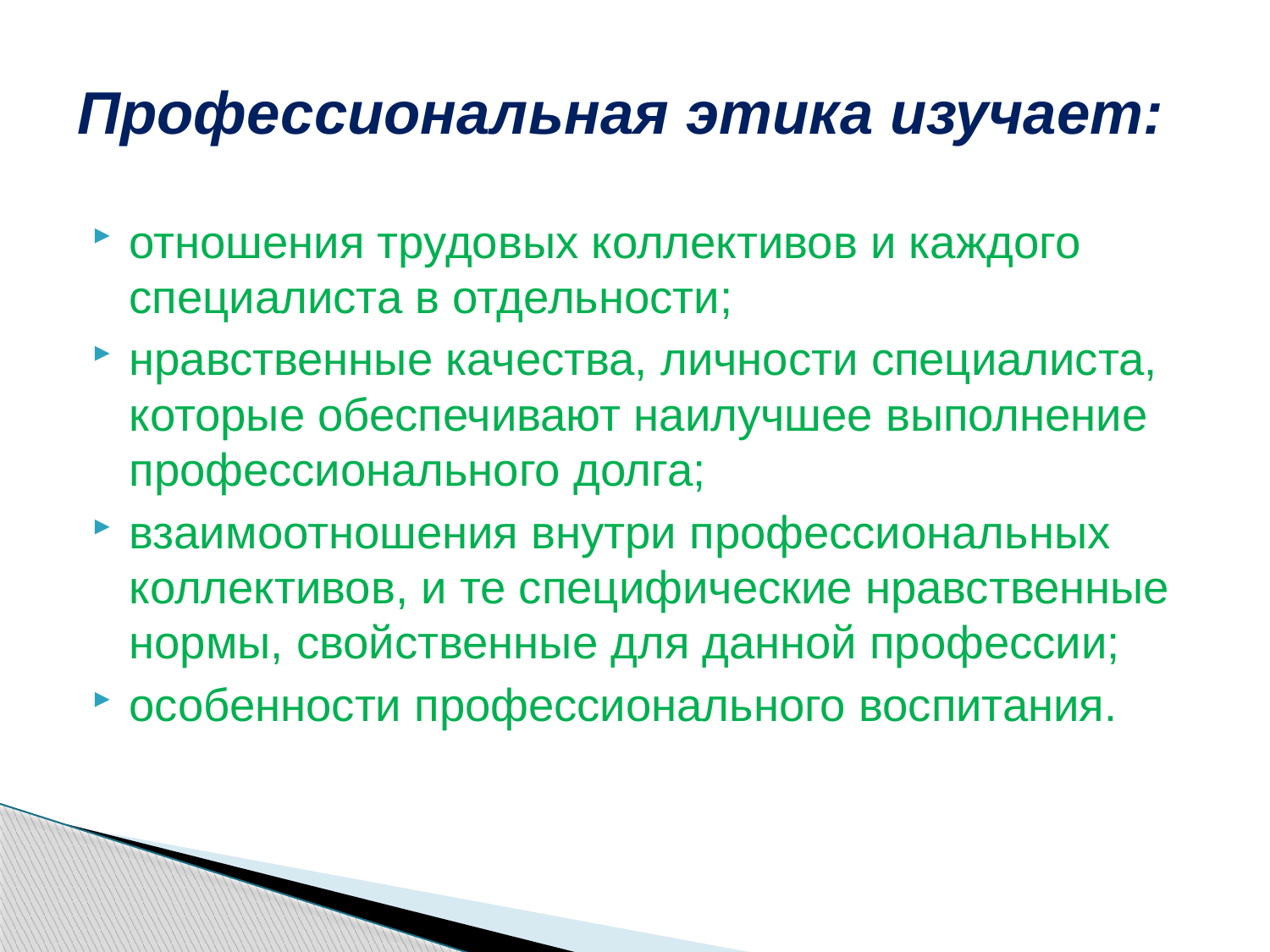

# Профессиональная этика изучает:
отношения трудовых коллективов и каждого специалиста в отдельности;
нравственные качества, личности специалиста, которые обеспечивают наилучшее выполнение профессионального долга;
взаимоотношения внутри профессиональных коллективов, и те специфические нравственные нормы, свойственные для данной профессии;
особенности профессионального воспитания.